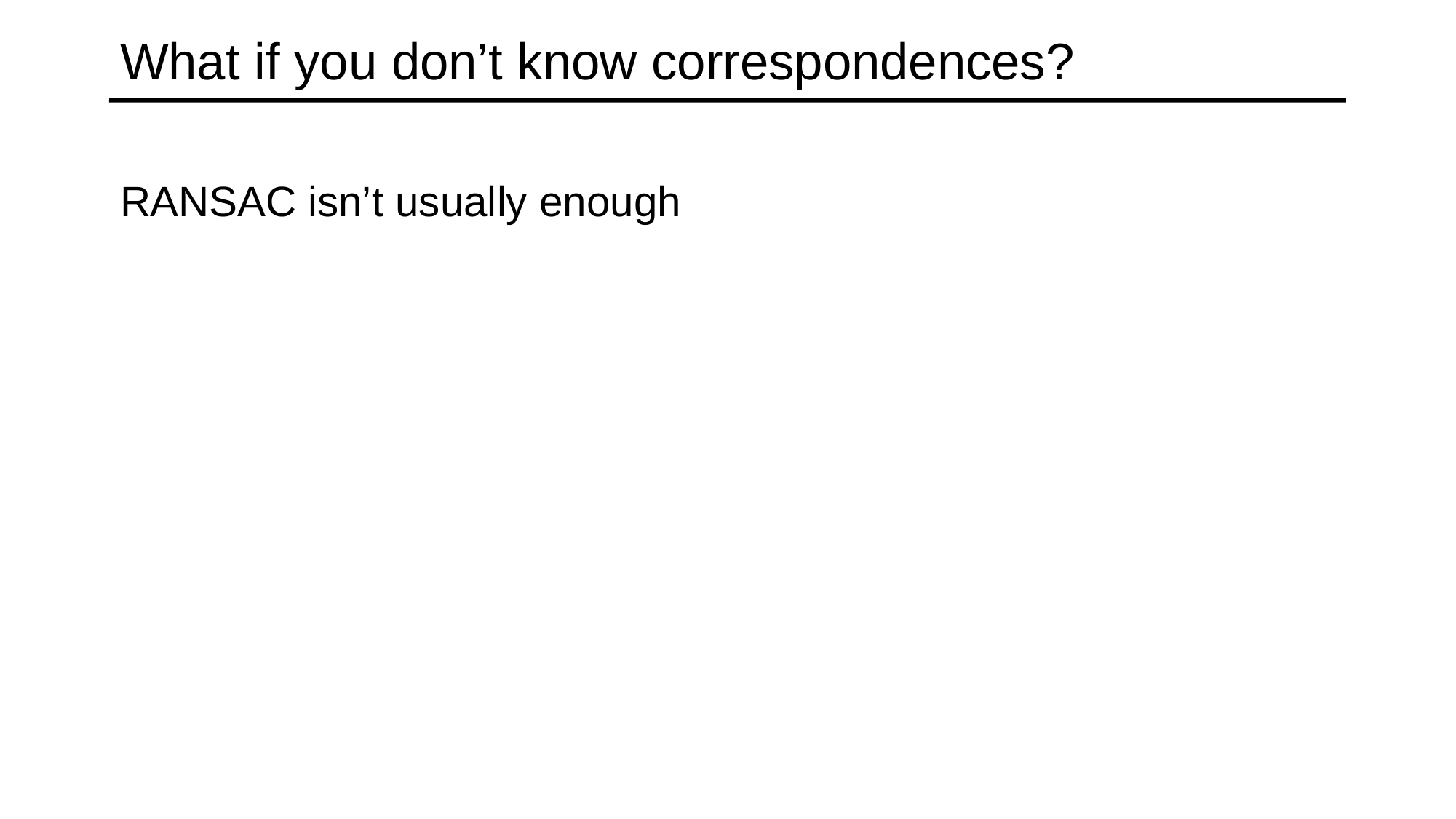

# What if you don’t know correspondences?

RANSAC isn’t usually enough